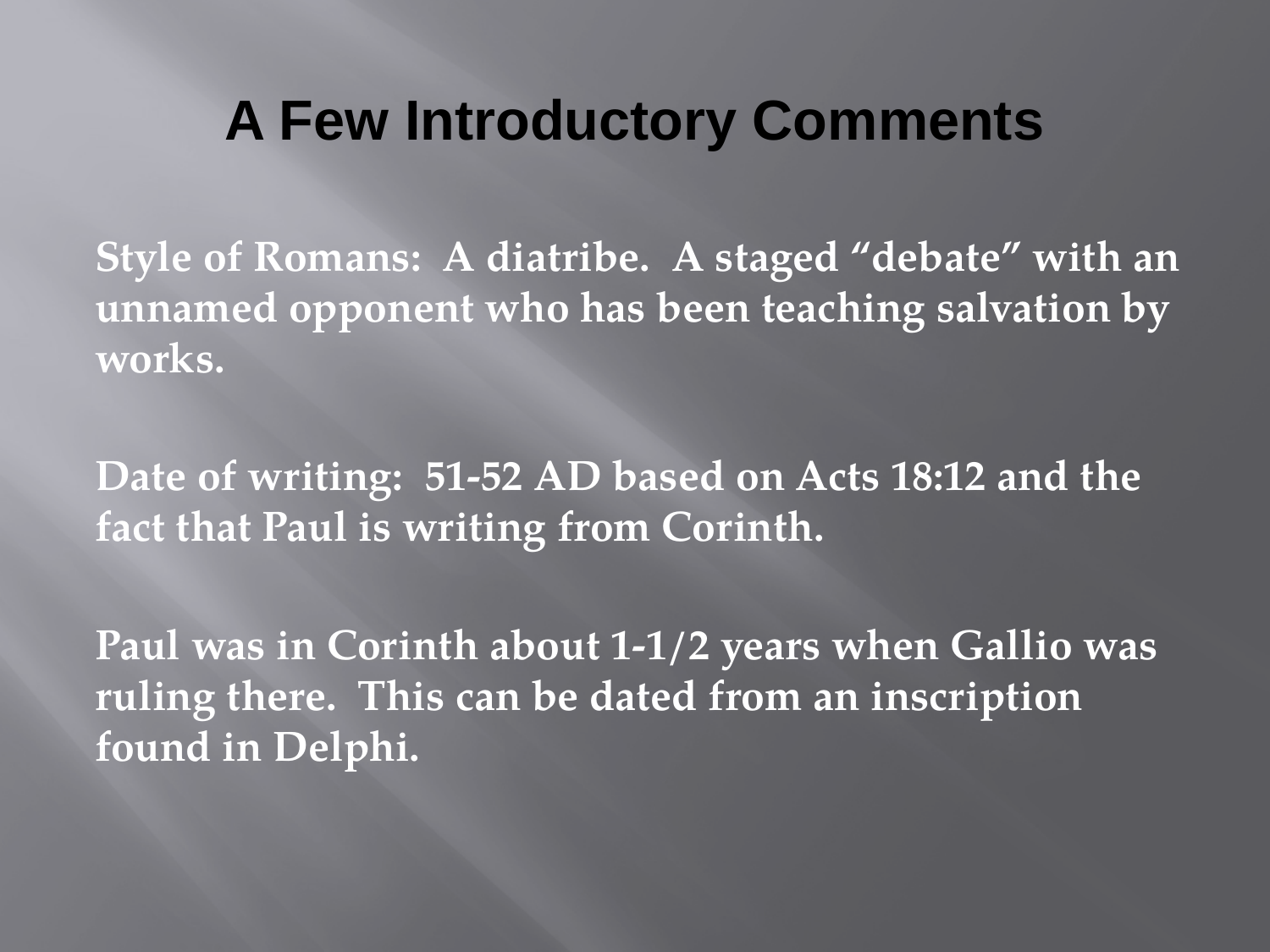

# A Few Introductory Comments
Style of Romans:  A diatribe.  A staged “debate” with an unnamed opponent who has been teaching salvation by works.

Date of writing:  51-52 AD based on Acts 18:12 and the fact that Paul is writing from Corinth.

Paul was in Corinth about 1-1/2 years when Gallio was ruling there.  This can be dated from an inscription  found in Delphi.